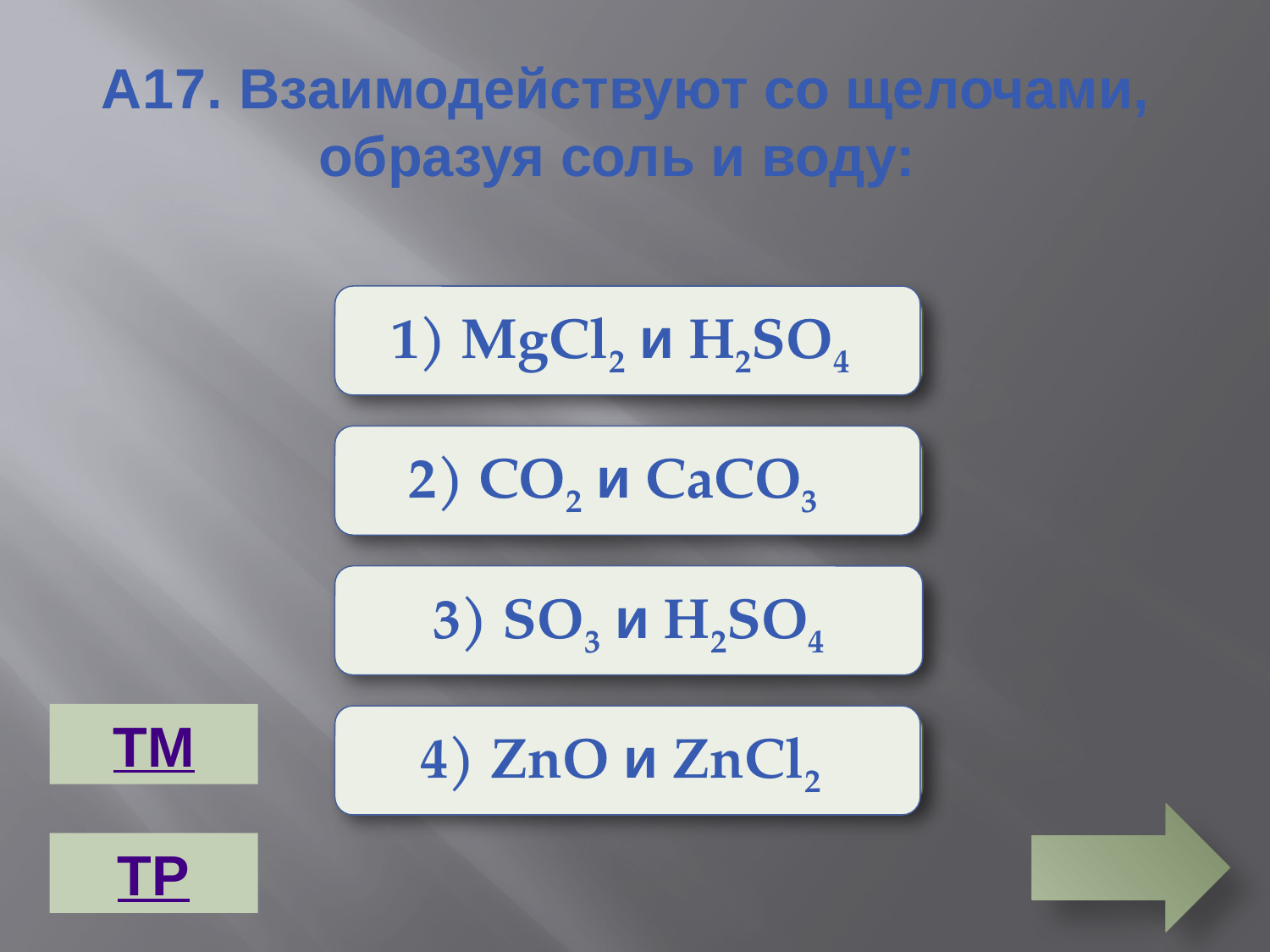

А17. Взаимодействуют со щелочами, образуя соль и воду:

1) MgCl2 и H2SO4
Неверно
2) CO2 и CaCO3
Неверно
 3) SO3 и H2SO4
Верно
ТМ
4) ZnO и ZnCl2
Неверно

ТР